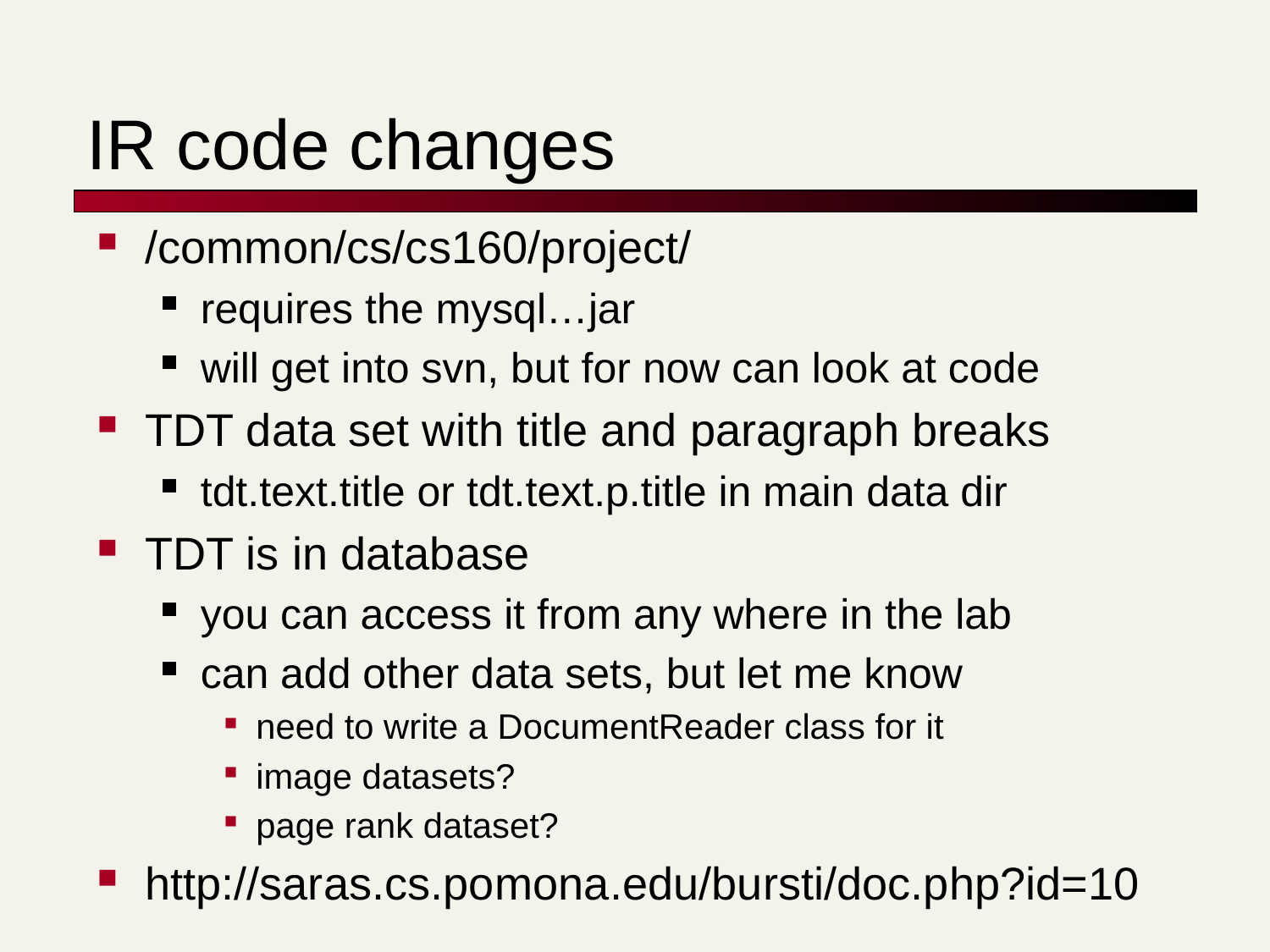

# IR code changes
/common/cs/cs160/project/
requires the mysql…jar
will get into svn, but for now can look at code
TDT data set with title and paragraph breaks
tdt.text.title or tdt.text.p.title in main data dir
TDT is in database
you can access it from any where in the lab
can add other data sets, but let me know
need to write a DocumentReader class for it
image datasets?
page rank dataset?
http://saras.cs.pomona.edu/bursti/doc.php?id=10